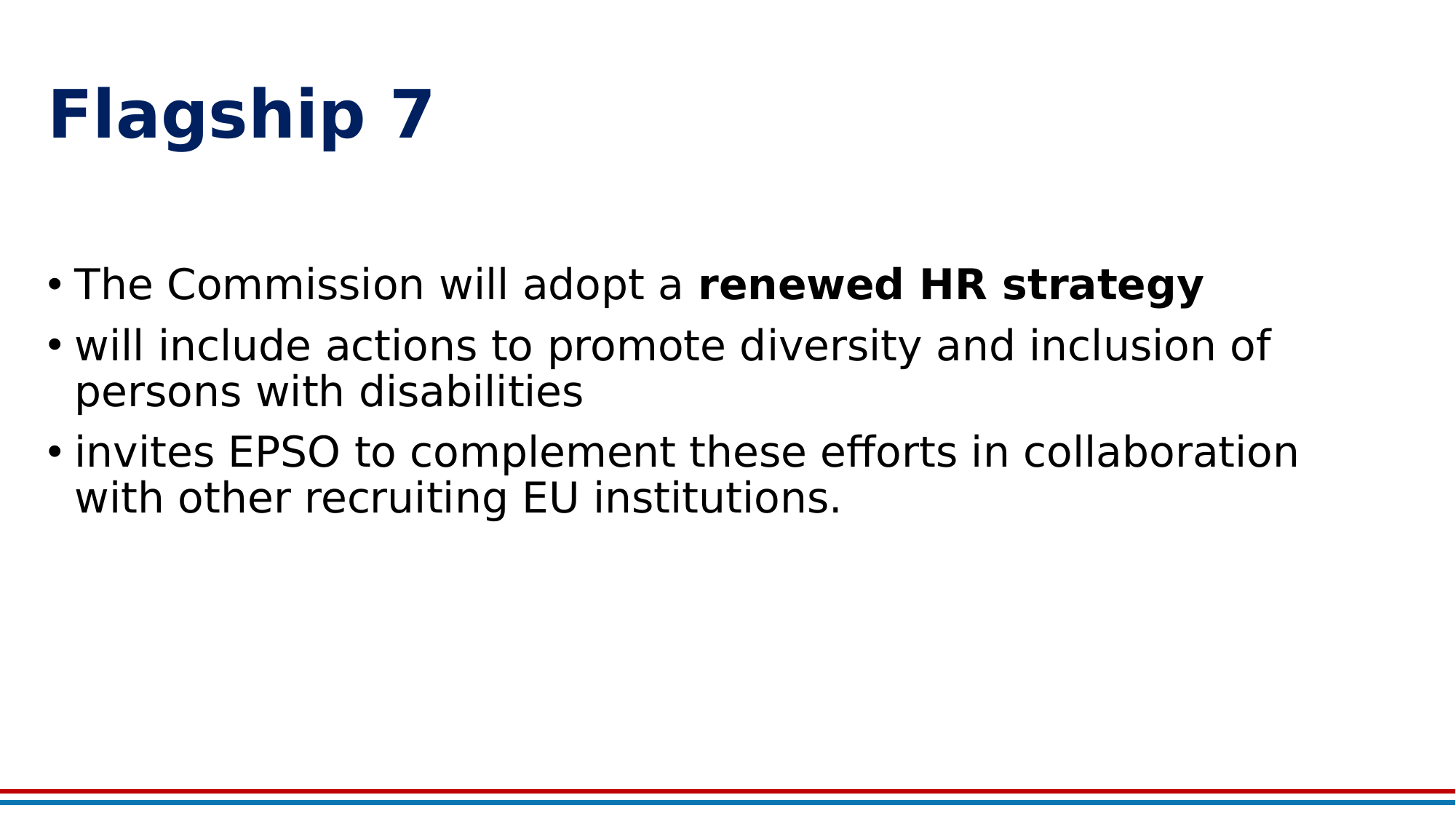

# Flagship 7
The Commission will adopt a renewed HR strategy
will include actions to promote diversity and inclusion of persons with disabilities
invites EPSO to complement these efforts in collaboration with other recruiting EU institutions.